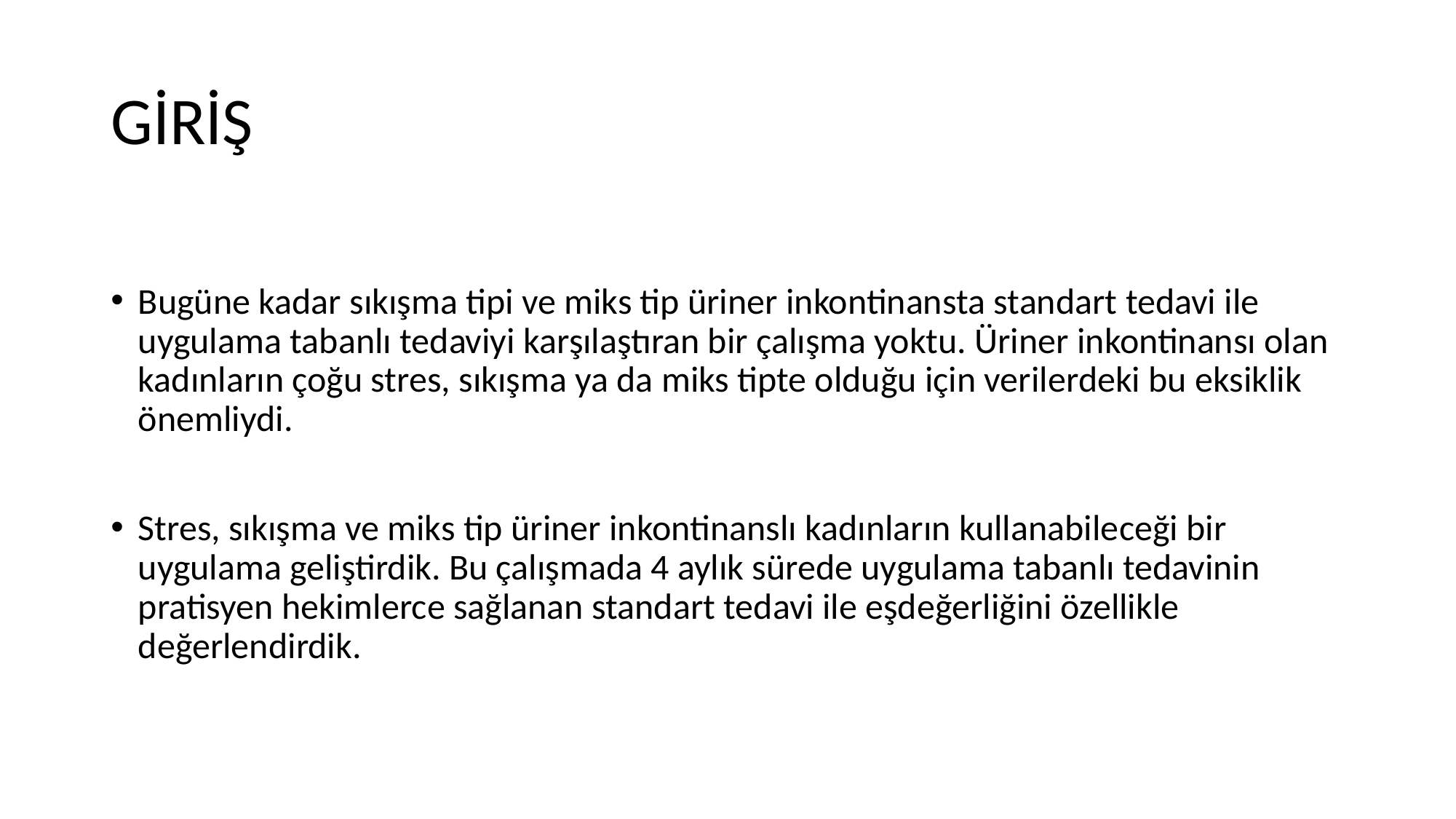

# GİRİŞ

Bugüne kadar sıkışma tipi ve miks tip üriner inkontinansta standart tedavi ile uygulama tabanlı tedaviyi karşılaştıran bir çalışma yoktu. Üriner inkontinansı olan kadınların çoğu stres, sıkışma ya da miks tipte olduğu için verilerdeki bu eksiklik önemliydi.

Stres, sıkışma ve miks tip üriner inkontinanslı kadınların kullanabileceği bir uygulama geliştirdik. Bu çalışmada 4 aylık sürede uygulama tabanlı tedavinin pratisyen hekimlerce sağlanan standart tedavi ile eşdeğerliğini özellikle değerlendirdik.